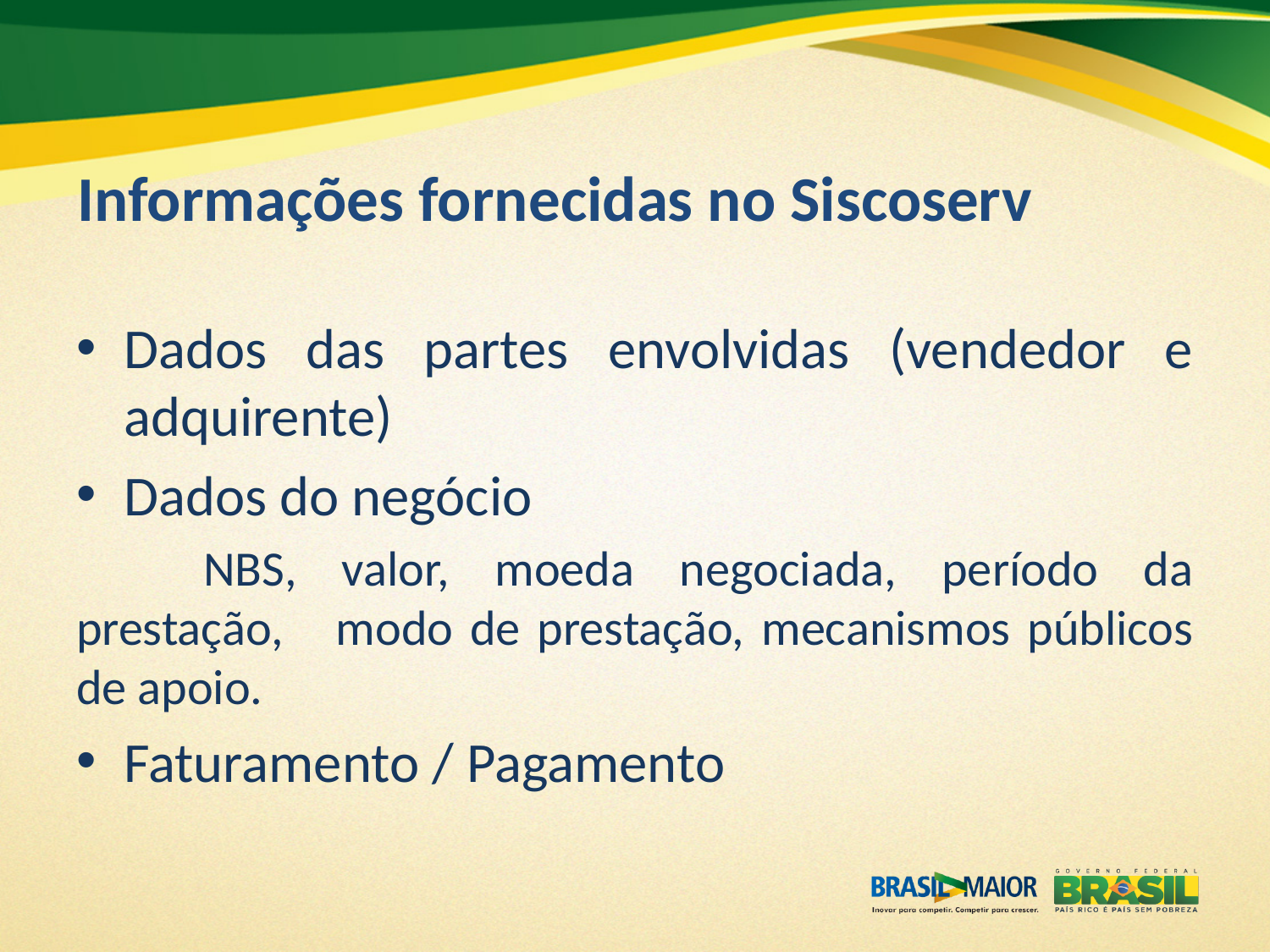

# Informações fornecidas no Siscoserv
Dados das partes envolvidas (vendedor e adquirente)
Dados do negócio
	NBS, valor, moeda negociada, período da prestação, 	modo de prestação, mecanismos públicos de apoio.
Faturamento / Pagamento